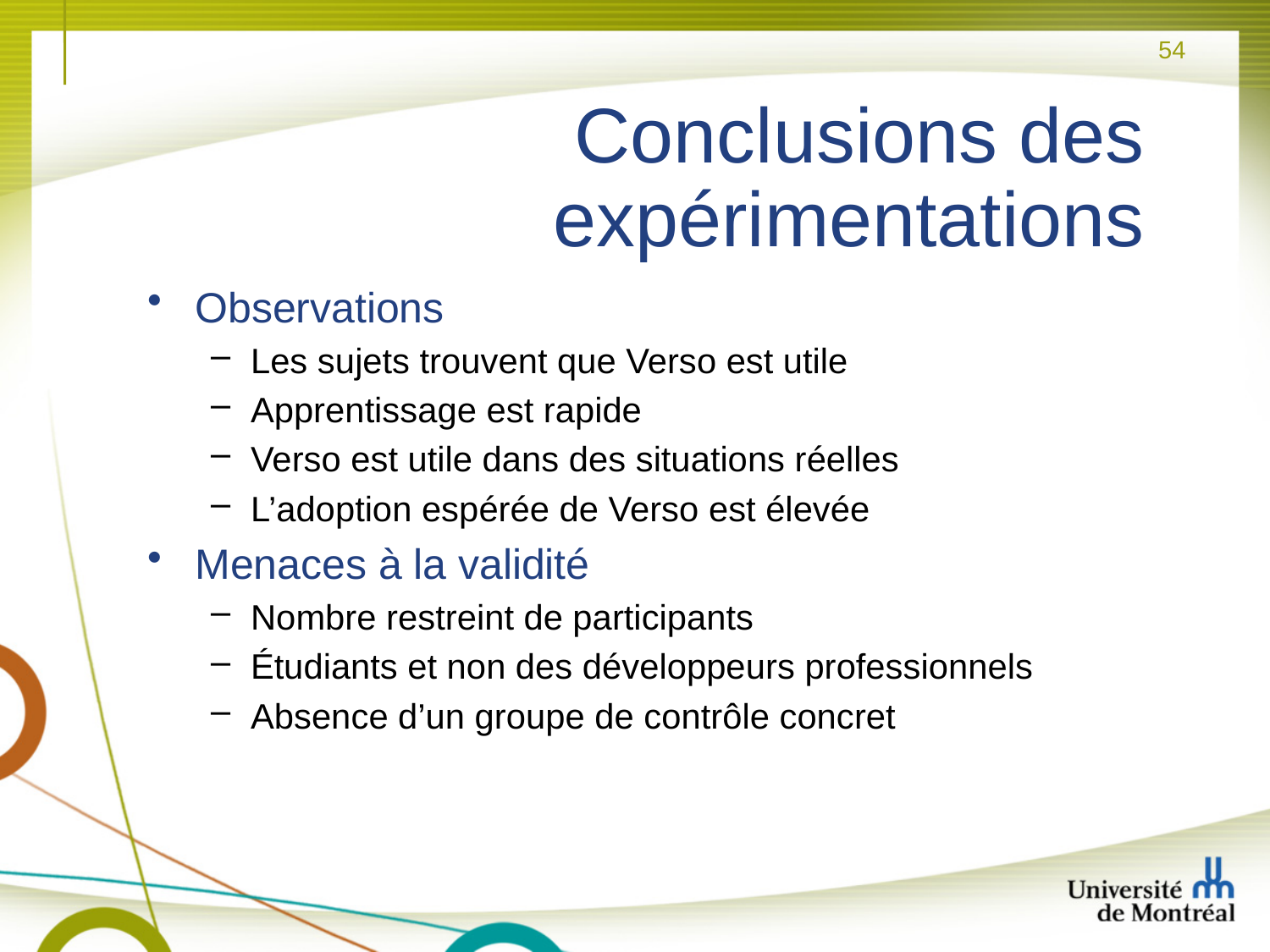

# Conclusions des expérimentations
Observations
Les sujets trouvent que Verso est utile
Apprentissage est rapide
Verso est utile dans des situations réelles
L’adoption espérée de Verso est élevée
Menaces à la validité
Nombre restreint de participants
Étudiants et non des développeurs professionnels
Absence d’un groupe de contrôle concret